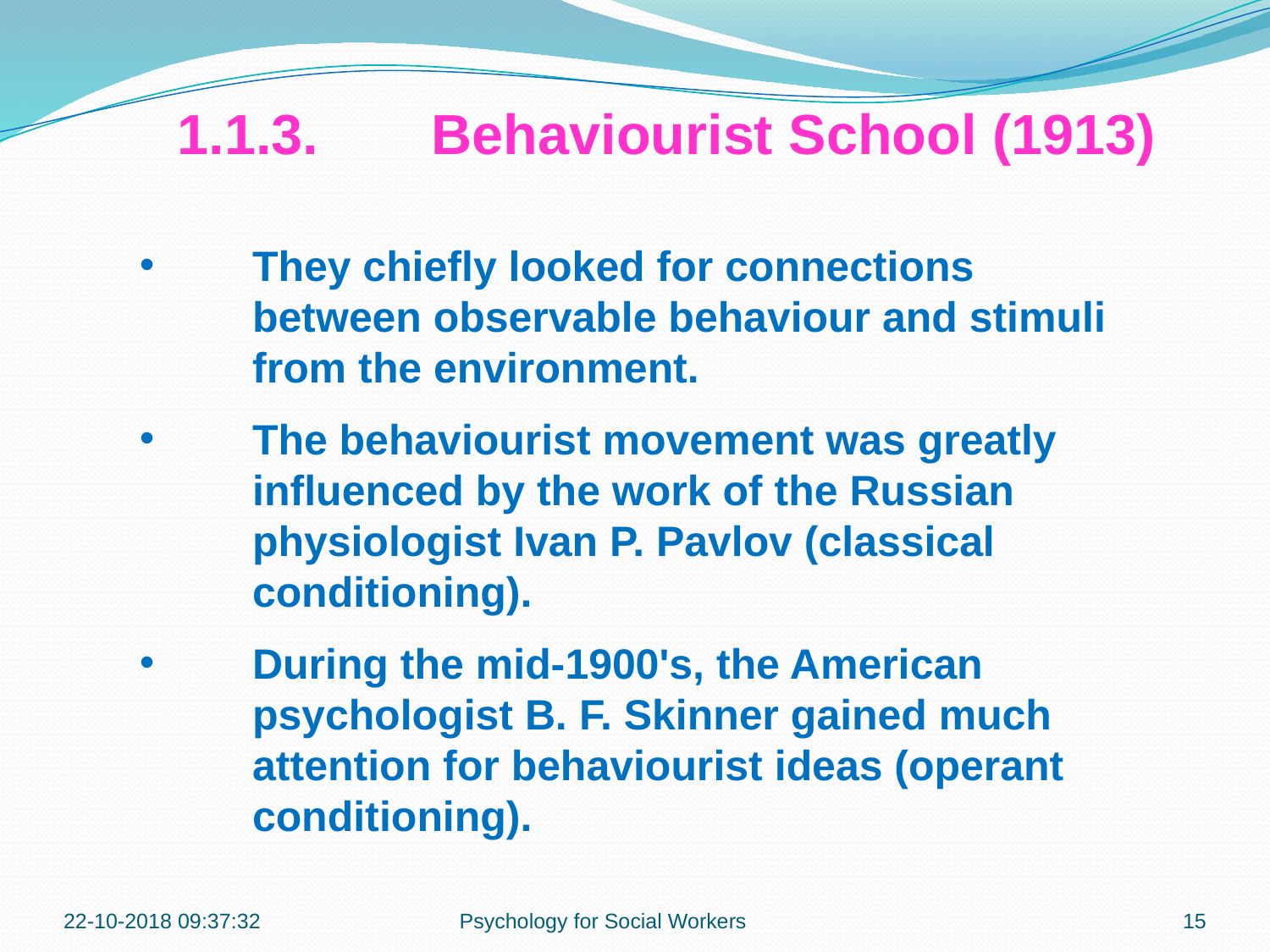

1.1.3.	Behaviourist School (1913)
They chiefly looked for connections between observable behaviour and stimuli from the environment.
The behaviourist movement was greatly influenced by the work of the Russian physiologist Ivan P. Pavlov (classical conditioning).
During the mid-1900's, the American psychologist B. F. Skinner gained much attention for behaviourist ideas (operant conditioning).
22-10-2018 09:37:32
Psychology for Social Workers
15